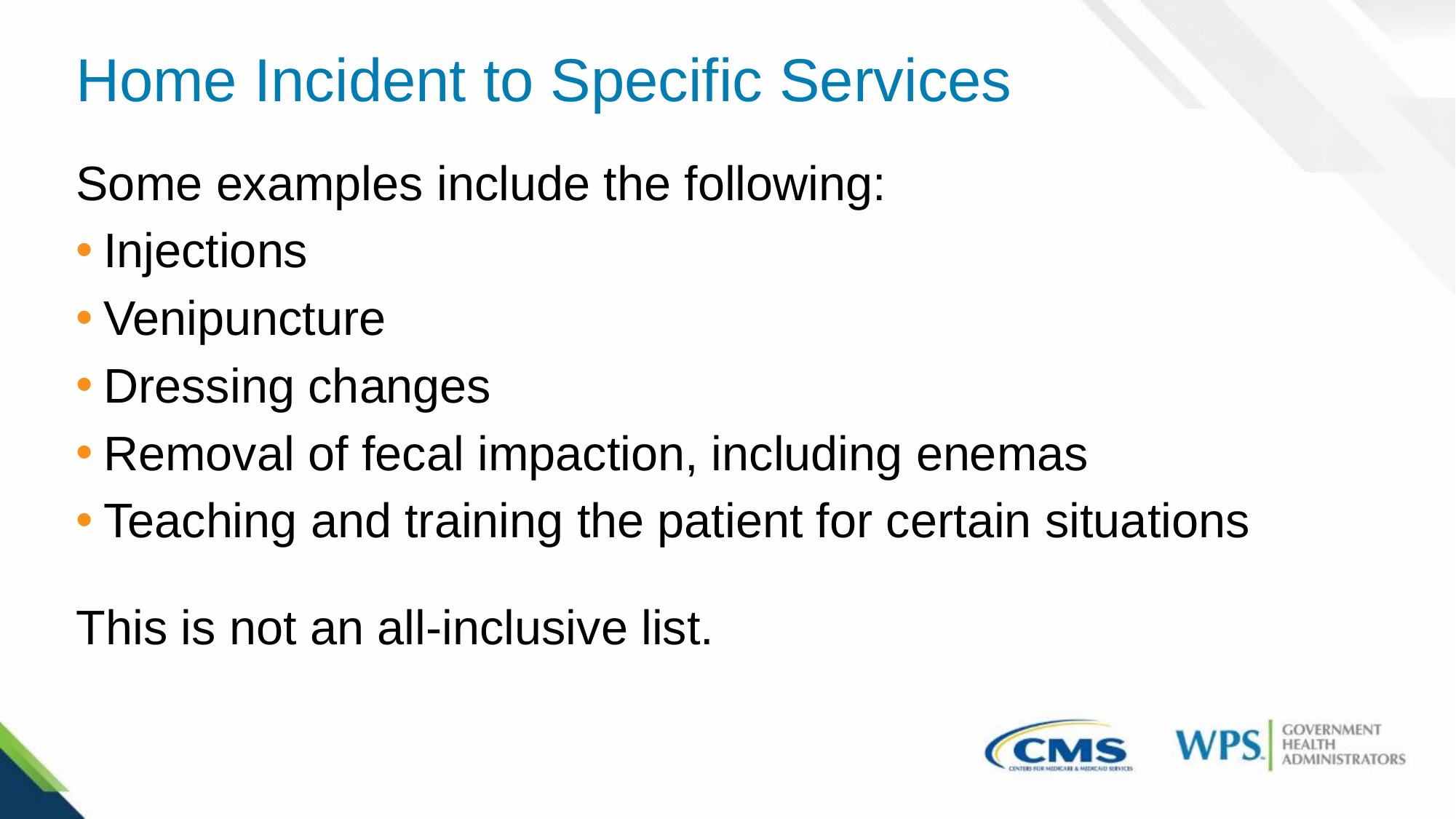

# Home Incident to Specific Services
Some examples include the following:
Injections
Venipuncture
Dressing changes
Removal of fecal impaction, including enemas
Teaching and training the patient for certain situations
This is not an all-inclusive list.